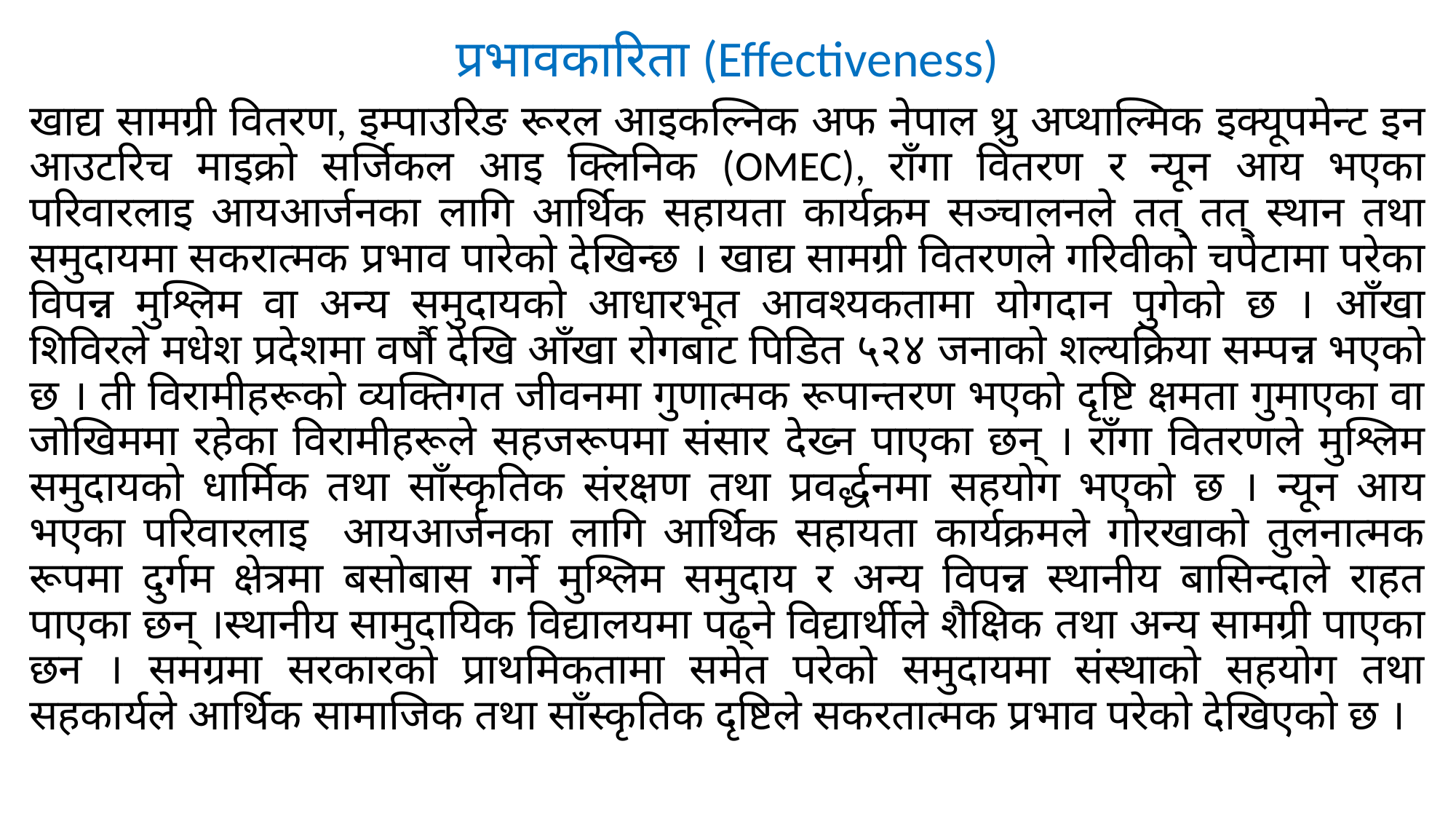

# प्रभावकारिता (Effectiveness)
खाद्य सामग्री वितरण, इम्पाउरिङ रूरल आइकल्निक अफ नेपाल थ्रु अप्थाल्मिक इक्यूपमेन्ट इन आउटरिच माइक्रो सर्जिकल आइ क्लिनिक (OMEC), राँगा वितरण र न्यून आय भएका परिवारलाइ आयआर्जनका लागि आर्थिक सहायता कार्यक्रम सञ्चालनले तत् तत् स्थान तथा समुदायमा सकरात्मक प्रभाव पारेको देखिन्छ । खाद्य सामग्री वितरणले गरिवीको चपेटामा परेका विपन्न मुश्लिम वा अन्य समुदायको आधारभूत आवश्यकतामा योगदान पुगेको छ । आँखा शिविरले मधेश प्रदेशमा वर्षौ देखि आँखा रोगबाट पिडित ५२४ जनाको शल्यक्रिया सम्पन्न भएको छ । ती विरामीहरूको व्यक्तिगत जीवनमा गुणात्मक रूपान्तरण भएको दृष्टि क्षमता गुमाएका वा जोखिममा रहेका विरामीहरूले सहजरूपमा संसार देख्न पाएका छन् । राँगा वितरणले मुश्लिम समुदायको धार्मिक तथा साँस्कृतिक संरक्षण तथा प्रवर्द्धनमा सहयोग भएको छ । न्यून आय भएका परिवारलाइ  आयआर्जनका लागि आर्थिक सहायता कार्यक्रमले गोरखाको तुलनात्मक रूपमा दुर्गम क्षेत्रमा बसोबास गर्ने मुश्लिम समुदाय र अन्य विपन्न स्थानीय बासिन्दाले राहत पाएका छन् ।स्थानीय सामुदायिक विद्यालयमा पढ्ने विद्यार्थीले शैक्षिक तथा अन्य सामग्री पाएका छन । समग्रमा सरकारको प्राथमिकतामा समेत परेको समुदायमा संस्थाको सहयोग तथा सहकार्यले आर्थिक सामाजिक तथा साँस्कृतिक दृष्टिले सकरतात्मक प्रभाव परेको देखिएको छ ।